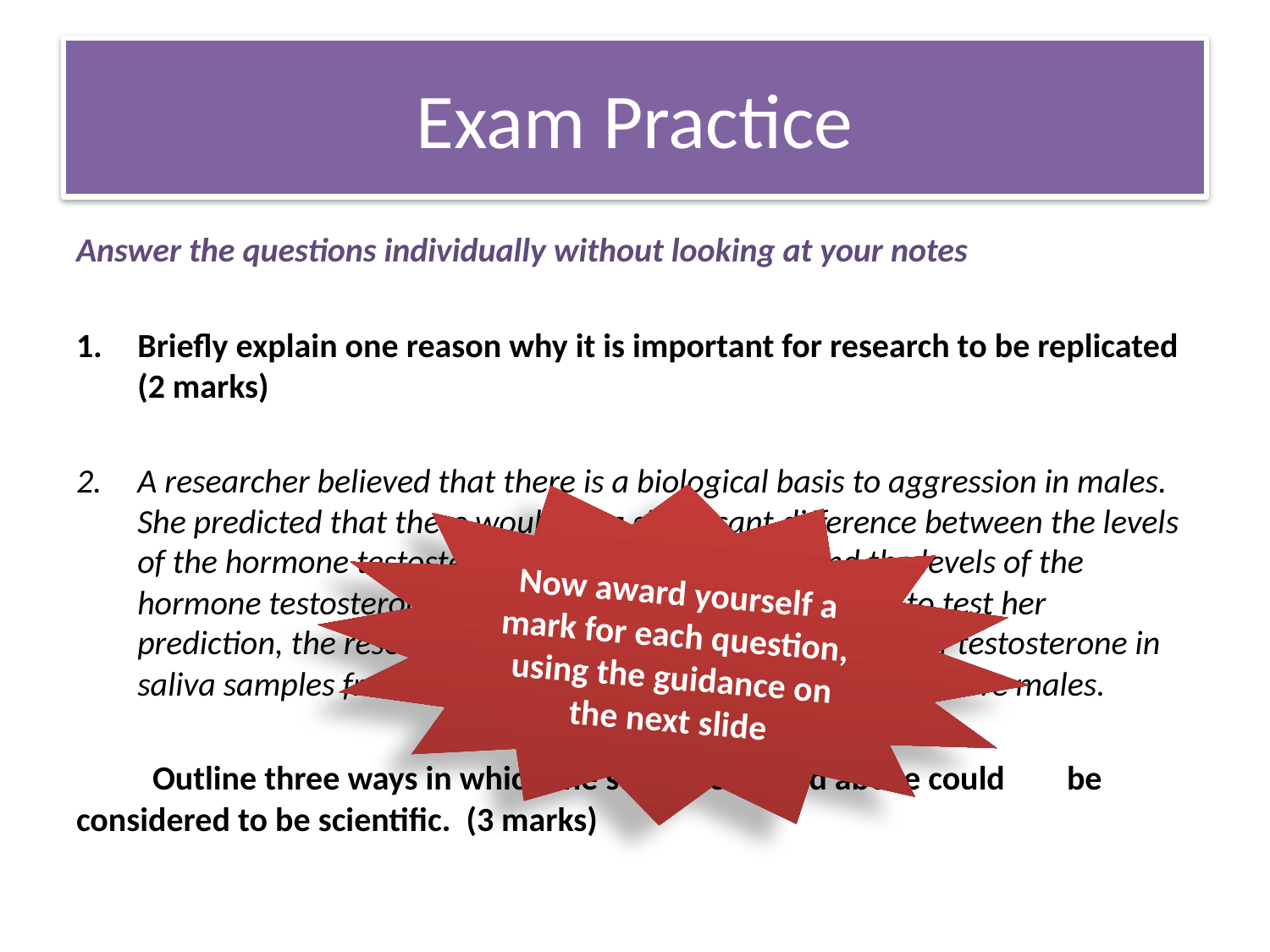

# Exam Practice
Answer the questions individually without looking at your notes

Briefly explain one reason why it is important for research to be replicated  (2 marks)

A researcher believed that there is a biological basis to aggression in males. She predicted that there would be a significant difference between the levels of the hormone testosterone in aggressive males and the levels of the hormone testosterone in non-aggressive males. In order to test her prediction, the researcher statistically analysed the levels of testosterone in saliva samples from 20 aggressive males and 20 non-aggressive males.

	Outline three ways in which the study described above could 	be considered to be scientific.  (3 marks)

Now award yourself a mark for each question, using the guidance on the next slide